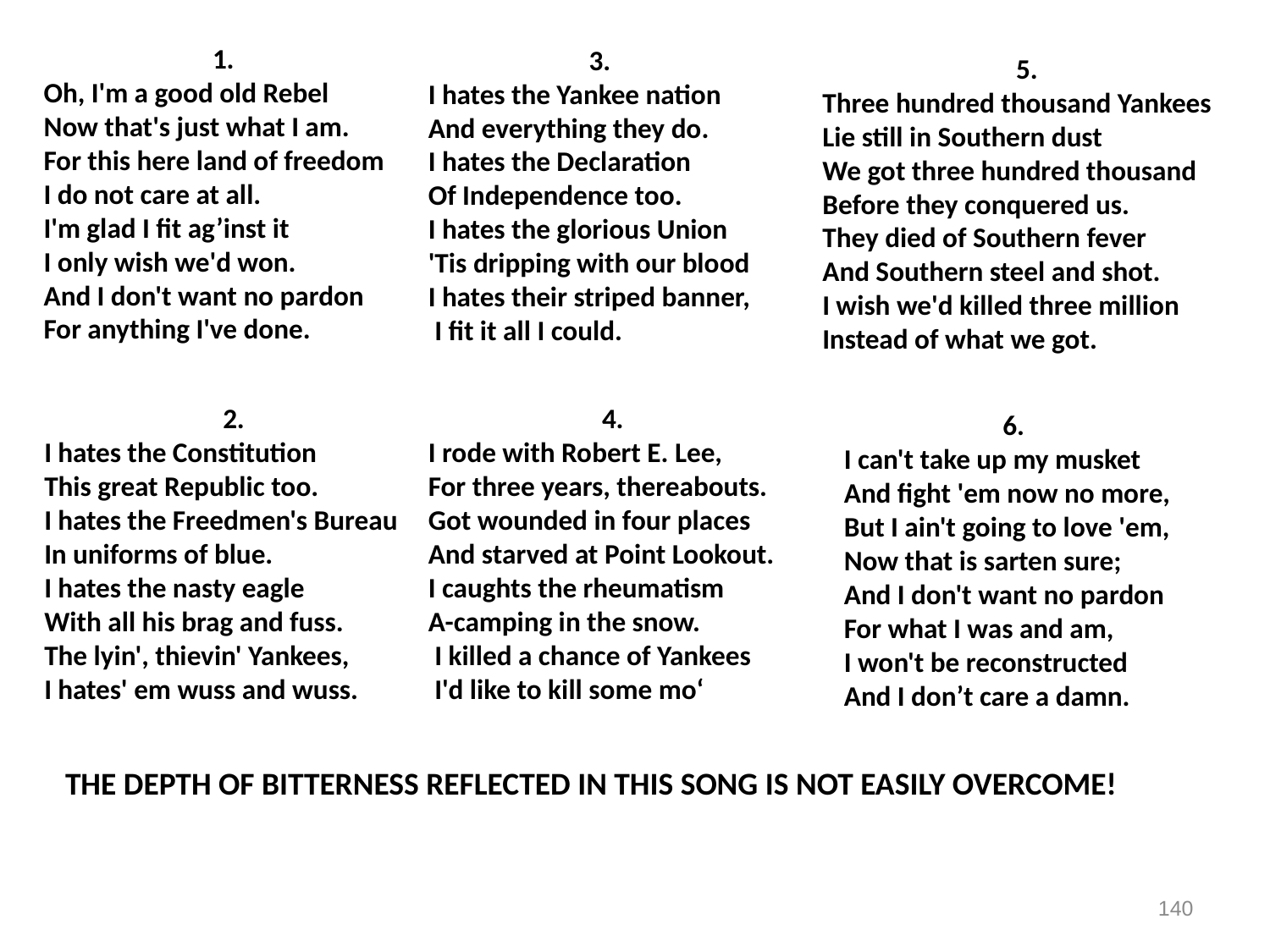

1.
Oh, I'm a good old Rebel
Now that's just what I am.
For this here land of freedom
I do not care at all.
I'm glad I fit ag’inst it
I only wish we'd won.
And I don't want no pardon
For anything I've done.
3.
I hates the Yankee nation
And everything they do.
I hates the Declaration
Of Independence too.
I hates the glorious Union
'Tis dripping with our blood
I hates their striped banner,
 I fit it all I could.
5.
Three hundred thousand Yankees
Lie still in Southern dust
We got three hundred thousand
Before they conquered us.
They died of Southern fever
And Southern steel and shot.
I wish we'd killed three million
Instead of what we got.
2.
I hates the Constitution
This great Republic too.
I hates the Freedmen's Bureau
In uniforms of blue.
I hates the nasty eagle
With all his brag and fuss.
The lyin', thievin' Yankees,
I hates' em wuss and wuss.
4.
I rode with Robert E. Lee,
For three years, thereabouts.
Got wounded in four places
And starved at Point Lookout.
I caughts the rheumatism
A-camping in the snow.
 I killed a chance of Yankees
 I'd like to kill some mo‘
6.
I can't take up my musket
And fight 'em now no more,
But I ain't going to love 'em,
Now that is sarten sure;
And I don't want no pardon
For what I was and am,
I won't be reconstructed
And I don’t care a damn.
THE DEPTH OF BITTERNESS REFLECTED IN THIS SONG IS NOT EASILY OVERCOME!
140